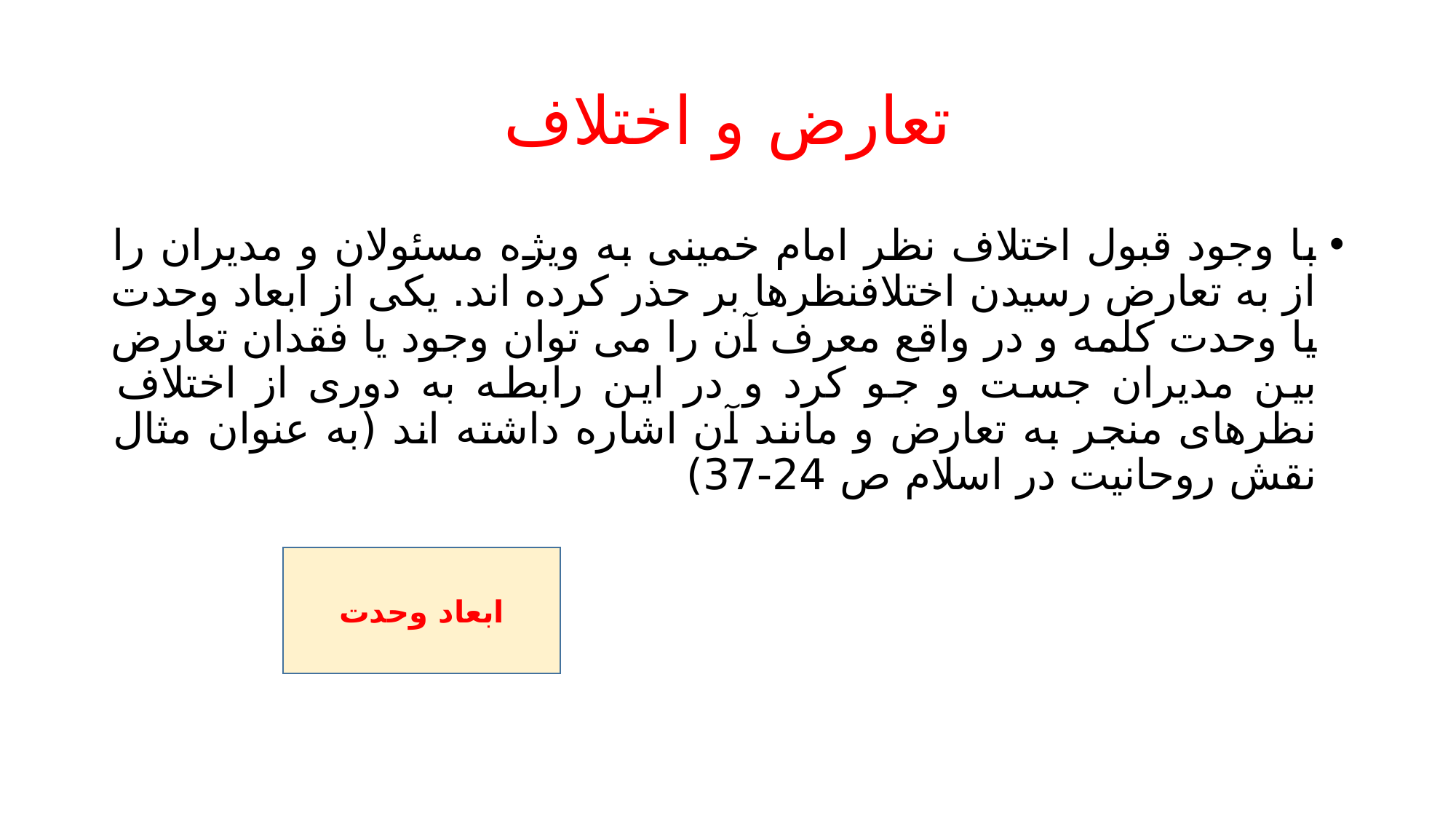

# تعارض و اختلاف
با وجود قبول اختلاف نظر امام خمینی به ویژه مسئولان و مدیران را از به تعارض رسیدن اختلافنظرها بر حذر کرده اند. یکی از ابعاد وحدت یا وحدت کلمه و در واقع معرف آن را می توان وجود یا فقدان تعارض بین مدیران جست و جو کرد و در این رابطه به دوری از اختلاف نظرهای منجر به تعارض و مانند آن اشاره داشته اند (به عنوان مثال نقش روحانیت در اسلام ص 24-37)

ابعاد وحدت